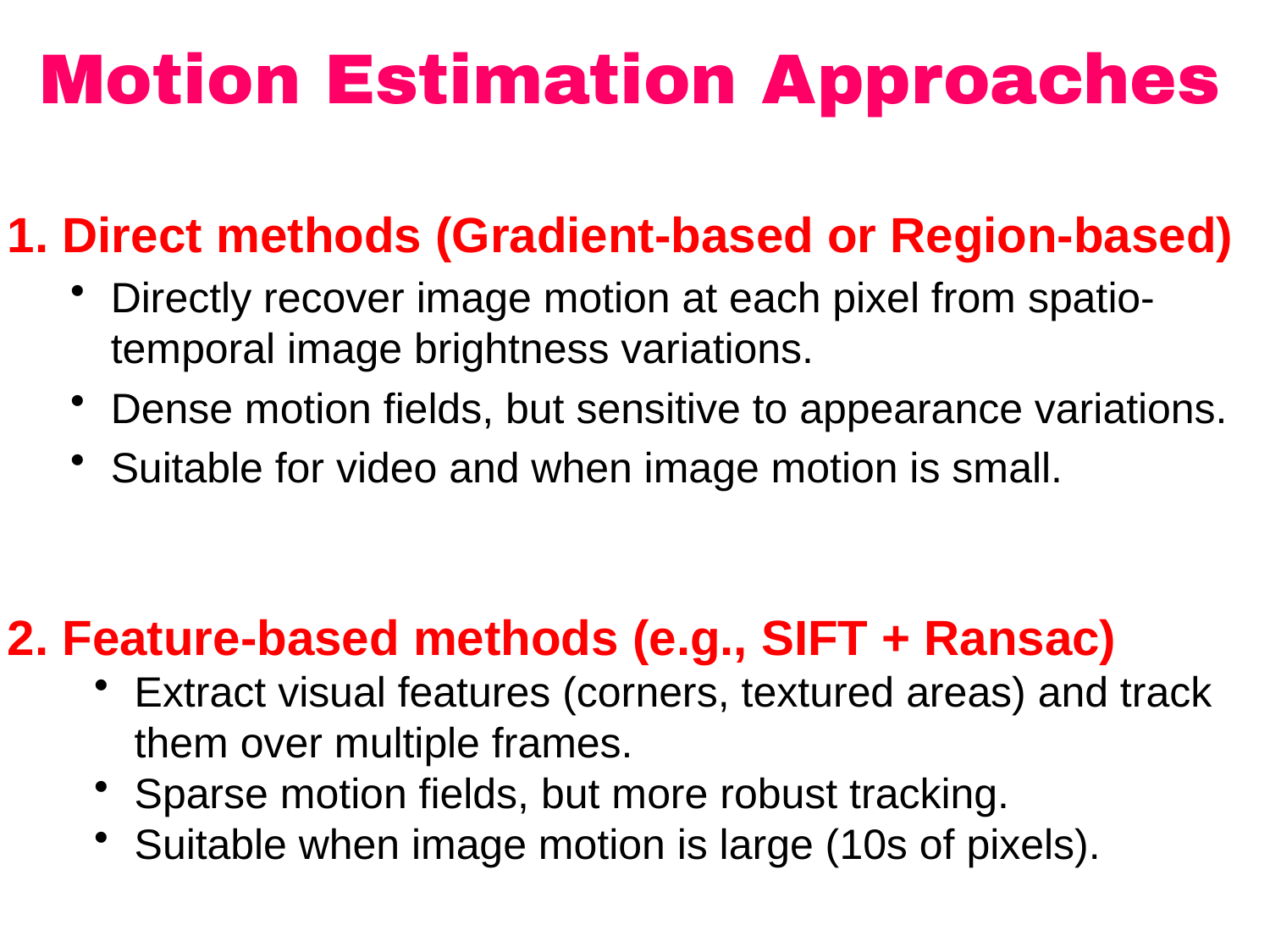

# Motion Estimation Approaches

1. Direct methods (Gradient-based or Region-based)
Directly recover image motion at each pixel from spatio-temporal image brightness variations.
Dense motion fields, but sensitive to appearance variations.
Suitable for video and when image motion is small.

2. Feature-based methods (e.g., SIFT + Ransac)
Extract visual features (corners, textured areas) and track them over multiple frames.
Sparse motion fields, but more robust tracking.
Suitable when image motion is large (10s of pixels).